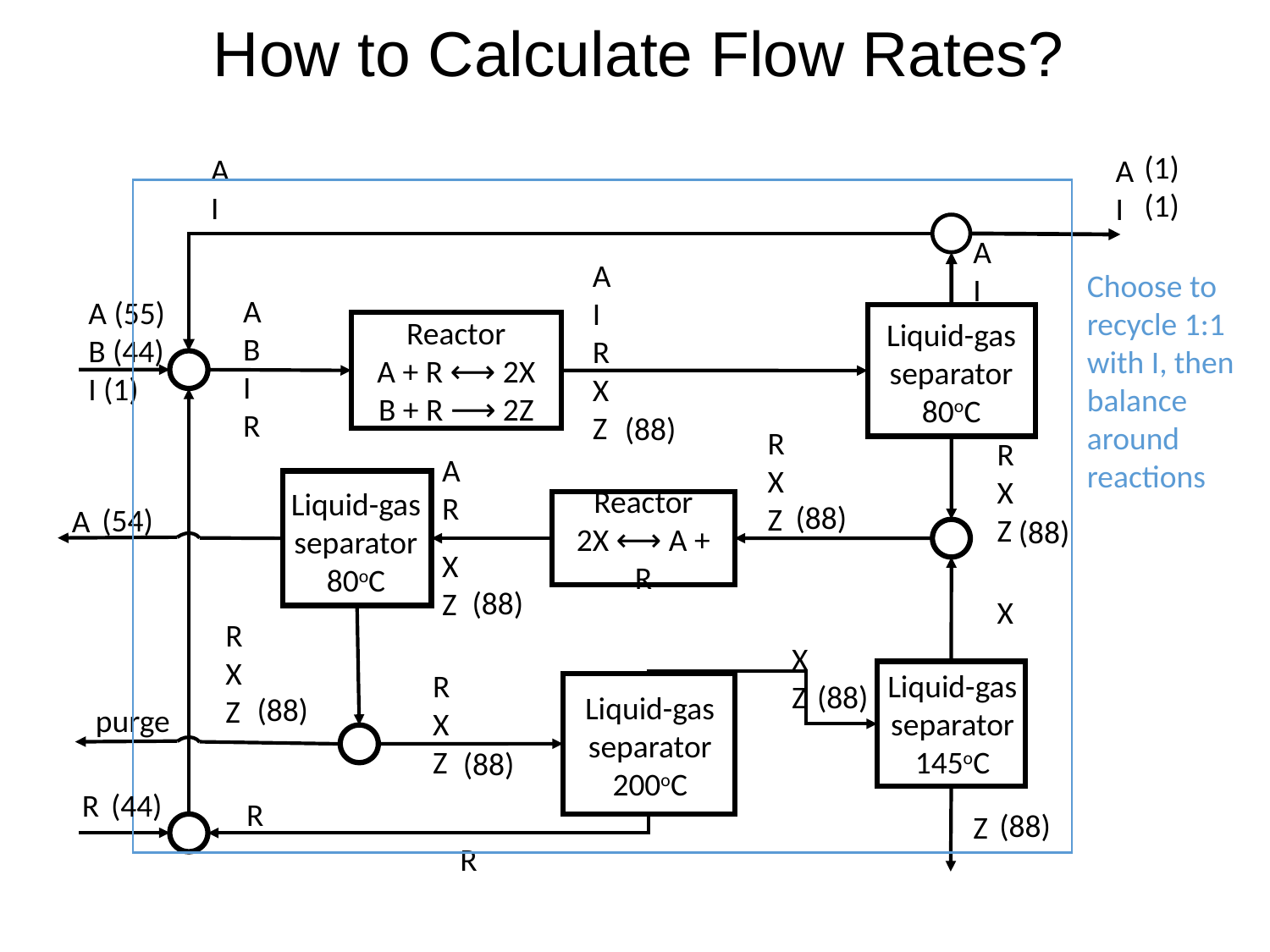

# How to Calculate Flow Rates?

 (1)
 (1)
A
I
A
I

A (55)
B (44)
I (1)

Liquid-gas separator
80oC
Reactor
A + R ⟷ 2X
B + R ⟶ 2Z

Liquid-gas separator
80oC
Reactor
2X ⟷ A + R

Liquid-gas separator
145oC

Liquid-gas separator
200oC
purge

A
I
A
I
R
X
Z

 (88)
Choose to recycle 1:1 with I, then balance around reactions
A
B
I
R

 (88)
R
X
Z
R
X
Z

 (88)
A
R

X
Z

 (88)
 (54)
A
X

 (88)
R
X
Z
X
Z

 (88)
R
X
Z

 (88)
R
 (44)
R
(88)
Z
R